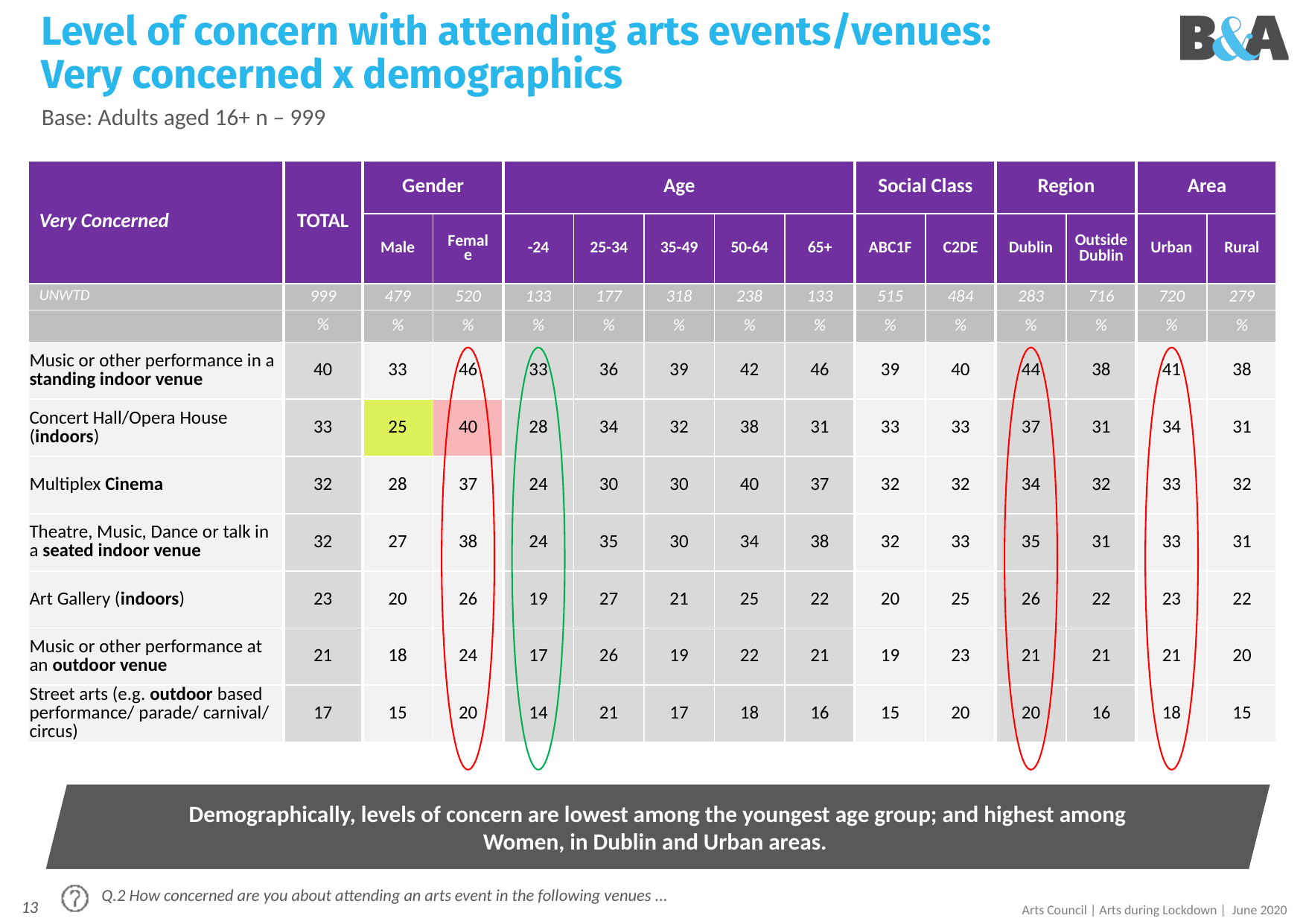

# Level of concern with attending arts events/venues:  Very concerned x demographics
Base: Adults aged 16+ n – 999
| Very Concerned | TOTAL | Gender |  | Age |  |  |  |  | Social Class |  | Region |  | Area |  |
| --- | --- | --- | --- | --- | --- | --- | --- | --- | --- | --- | --- | --- | --- | --- |
|  |  | Male | Female | -24 | 25-34 | 35-49 | 50-64 | 65+ | ABC1F | C2DE | Dublin | Outside Dublin | Urban | Rural |
| UNWTD | 999 | 479 | 520 | 133 | 177 | 318 | 238 | 133 | 515 | 484 | 283 | 716 | 720 | 279 |
|  | % | % | % | % | % | % | % | % | % | % | % | % | % | % |
| Music or other performance in a standing indoor venue | 40 | 33 | 46 | 33 | 36 | 39 | 42 | 46 | 39 | 40 | 44 | 38 | 41 | 38 |
| Concert Hall/Opera House (indoors) | 33 | 25 | 40 | 28 | 34 | 32 | 38 | 31 | 33 | 33 | 37 | 31 | 34 | 31 |
| Multiplex Cinema | 32 | 28 | 37 | 24 | 30 | 30 | 40 | 37 | 32 | 32 | 34 | 32 | 33 | 32 |
| Theatre, Music, Dance or talk in a seated indoor venue | 32 | 27 | 38 | 24 | 35 | 30 | 34 | 38 | 32 | 33 | 35 | 31 | 33 | 31 |
| Art Gallery (indoors) | 23 | 20 | 26 | 19 | 27 | 21 | 25 | 22 | 20 | 25 | 26 | 22 | 23 | 22 |
| Music or other performance at an outdoor venue | 21 | 18 | 24 | 17 | 26 | 19 | 22 | 21 | 19 | 23 | 21 | 21 | 21 | 20 |
| Street arts (e.g. outdoor based performance/ parade/ carnival/ circus) | 17 | 15 | 20 | 14 | 21 | 17 | 18 | 16 | 15 | 20 | 20 | 16 | 18 | 15 |

Demographically, levels of concern are lowest among the youngest age group; and highest among Women, in Dublin and Urban areas.
Q.2 How concerned are you about attending an arts event in the following venues ...